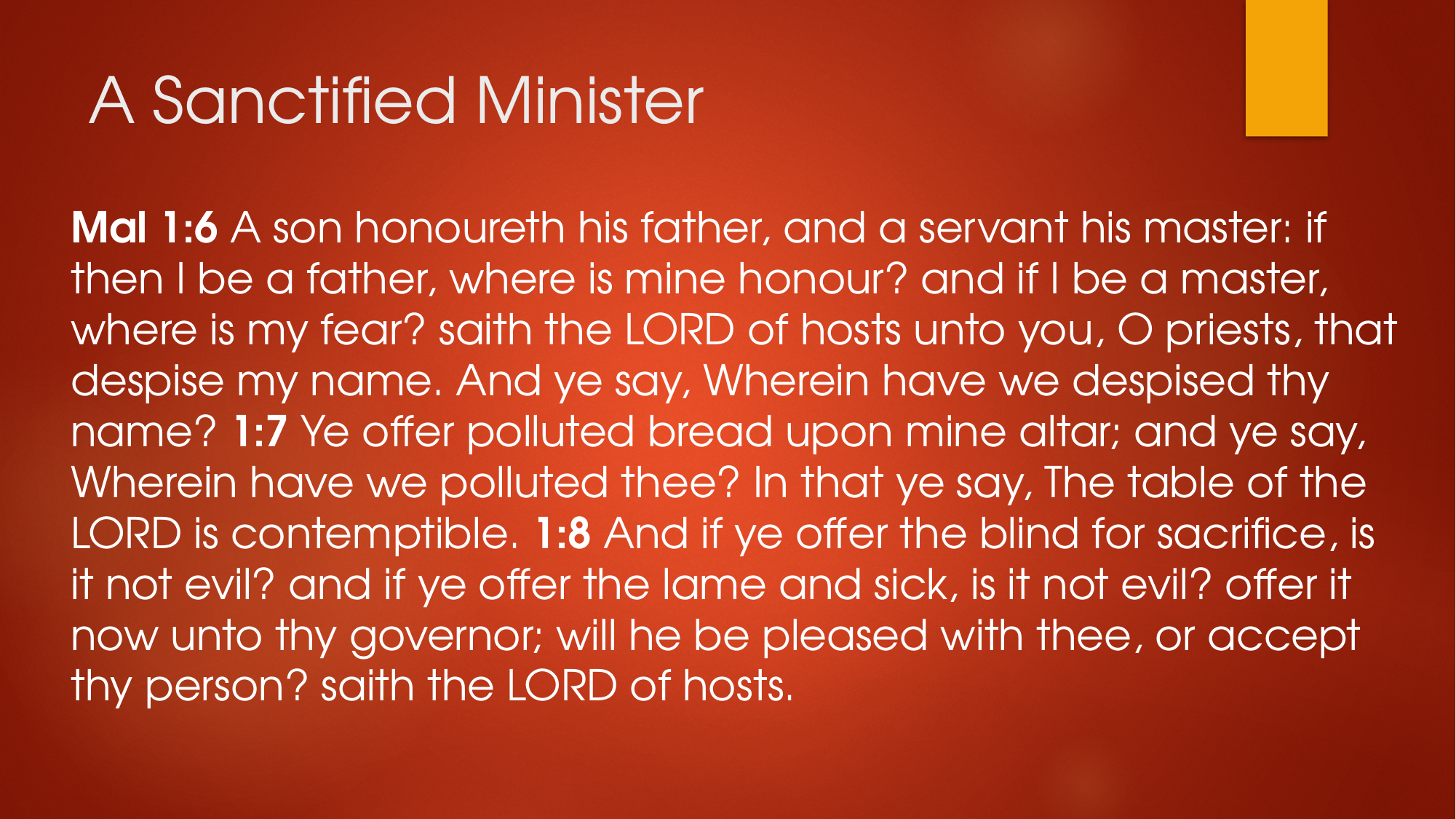

# A Sanctified Minister
Mal 1:6 A son honoureth his father, and a servant his master: if then I be a father, where is mine honour? and if I be a master, where is my fear? saith the LORD of hosts unto you, O priests, that despise my name. And ye say, Wherein have we despised thy name? 1:7 Ye offer polluted bread upon mine altar; and ye say, Wherein have we polluted thee? In that ye say, The table of the LORD is contemptible. 1:8 And if ye offer the blind for sacrifice, is it not evil? and if ye offer the lame and sick, is it not evil? offer it now unto thy governor; will he be pleased with thee, or accept thy person? saith the LORD of hosts.